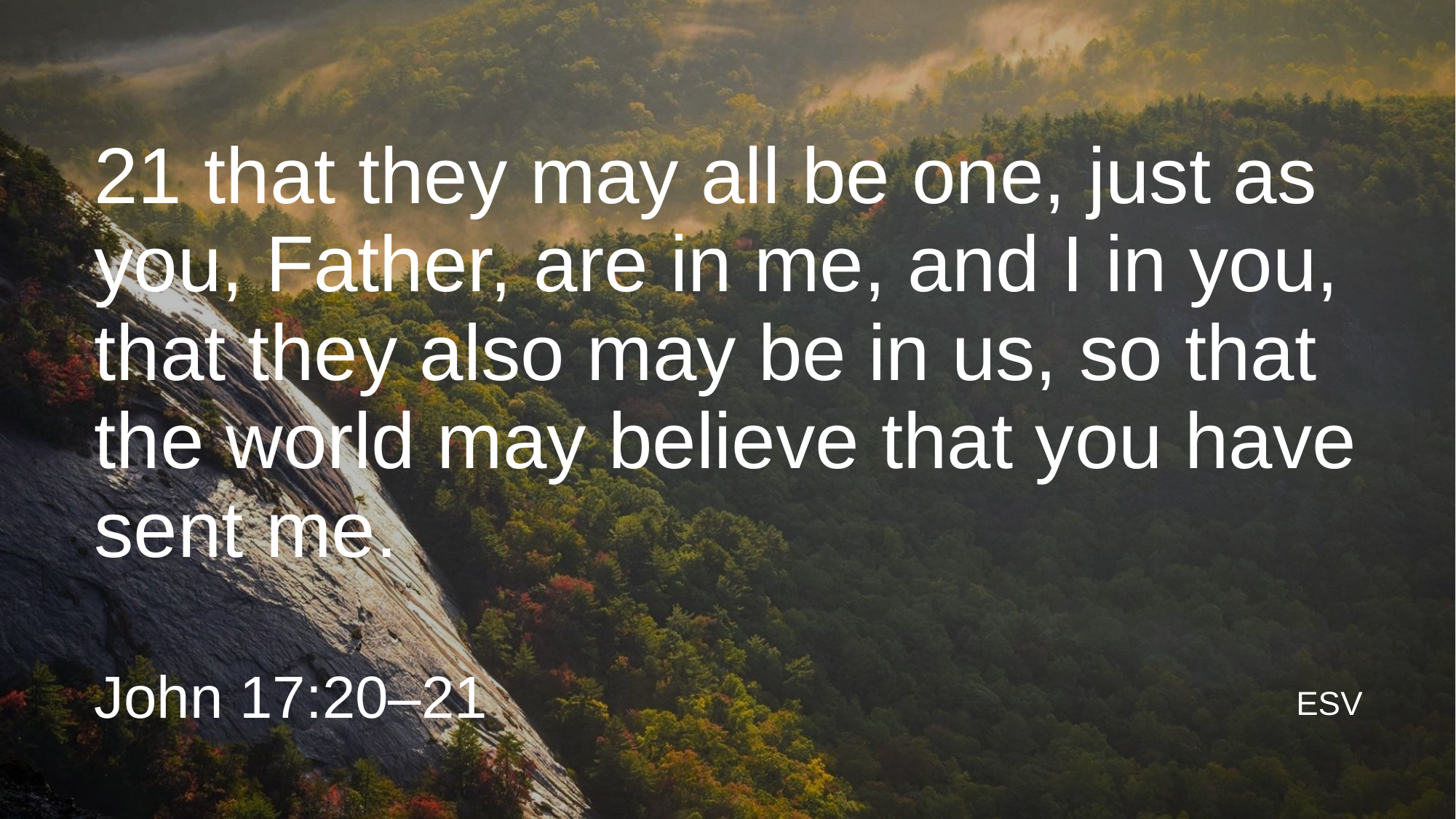

21 that they may all be one, just as you, Father, are in me, and I in you, that they also may be in us, so that the world may believe that you have sent me.
John 17:20–21
ESV